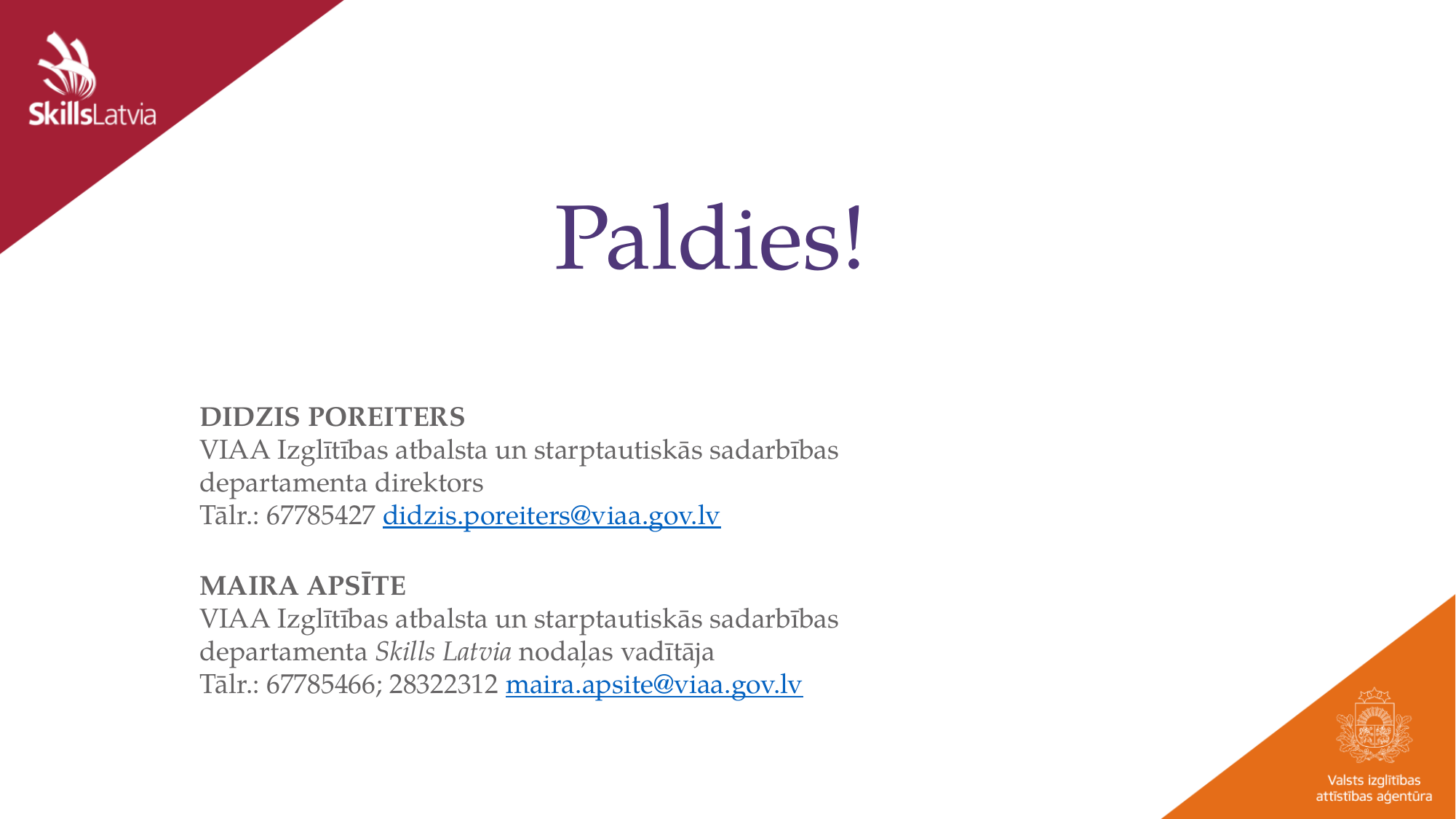

Paldies!
DIDZIS POREITERS
VIAA Izglītības atbalsta un starptautiskās sadarbības departamenta direktors
Tālr.: 67785427 didzis.poreiters@viaa.gov.lv
MAIRA APSĪTE
VIAA Izglītības atbalsta un starptautiskās sadarbības departamenta Skills Latvia nodaļas vadītāja
Tālr.: 67785466; 28322312 maira.apsite@viaa.gov.lv